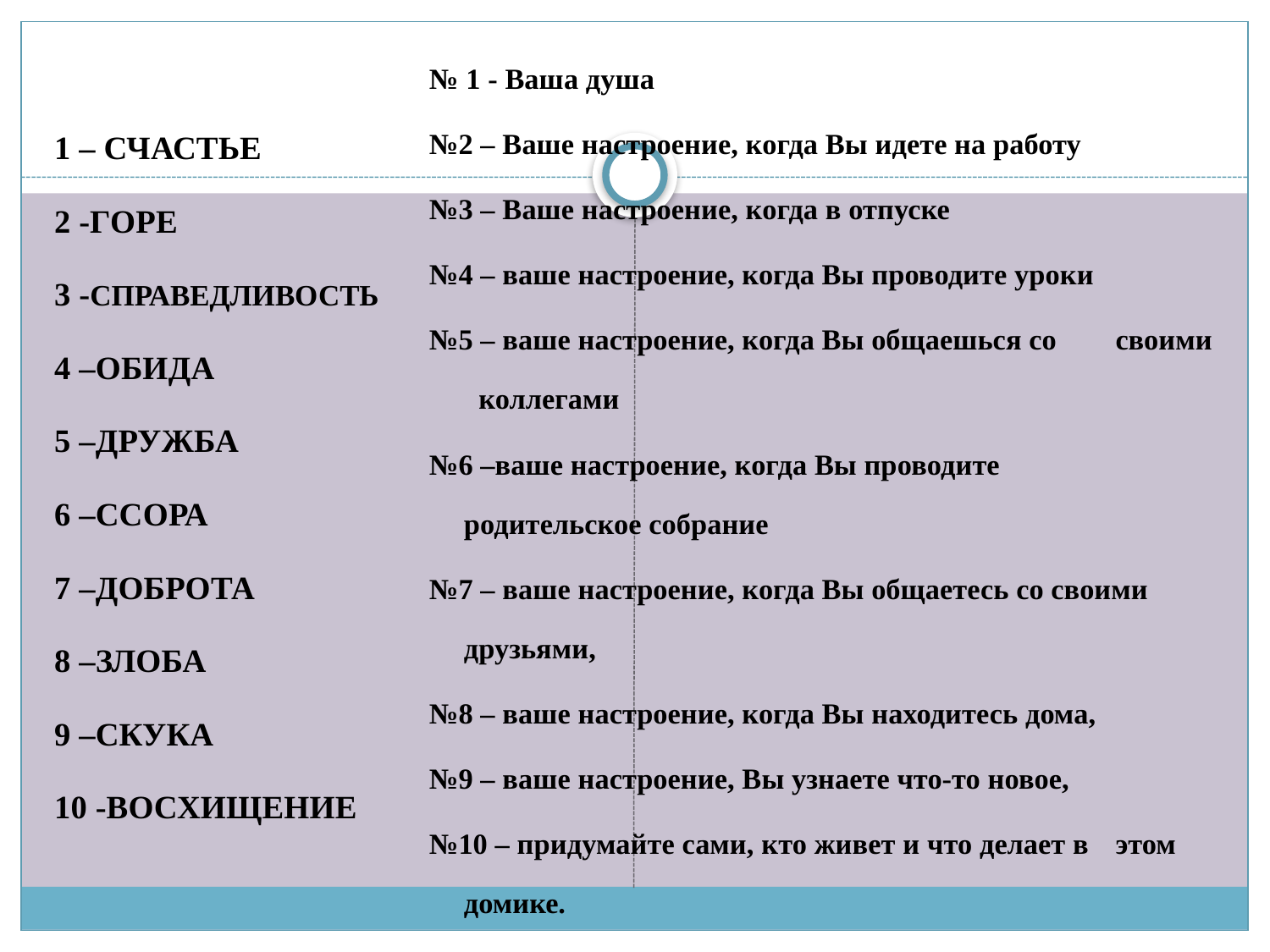

№ 1 - Ваша душа
№2 – Ваше настроение, когда Вы идете на работу
№3 – Ваше настроение, когда в отпуске
№4 – ваше настроение, когда Вы проводите уроки
№5 – ваше настроение, когда Вы общаешься со 	своими   коллегами
№6 –ваше настроение, когда Вы проводите 	родительское собрание
№7 – ваше настроение, когда Вы общаетесь со своими 	друзьями,
№8 – ваше настроение, когда Вы находитесь дома,
№9 – ваше настроение, Вы узнаете что-то новое,
№10 – придумайте сами, кто живет и что делает в 		этом домике.

#

1 – СЧАСТЬЕ
2 -ГОРЕ
3 -СПРАВЕДЛИВОСТЬ
4 –ОБИДА
5 –ДРУЖБА
6 –ССОРА
7 –ДОБРОТА
8 –ЗЛОБА
9 –СКУКА
10 -ВОСХИЩЕНИЕ